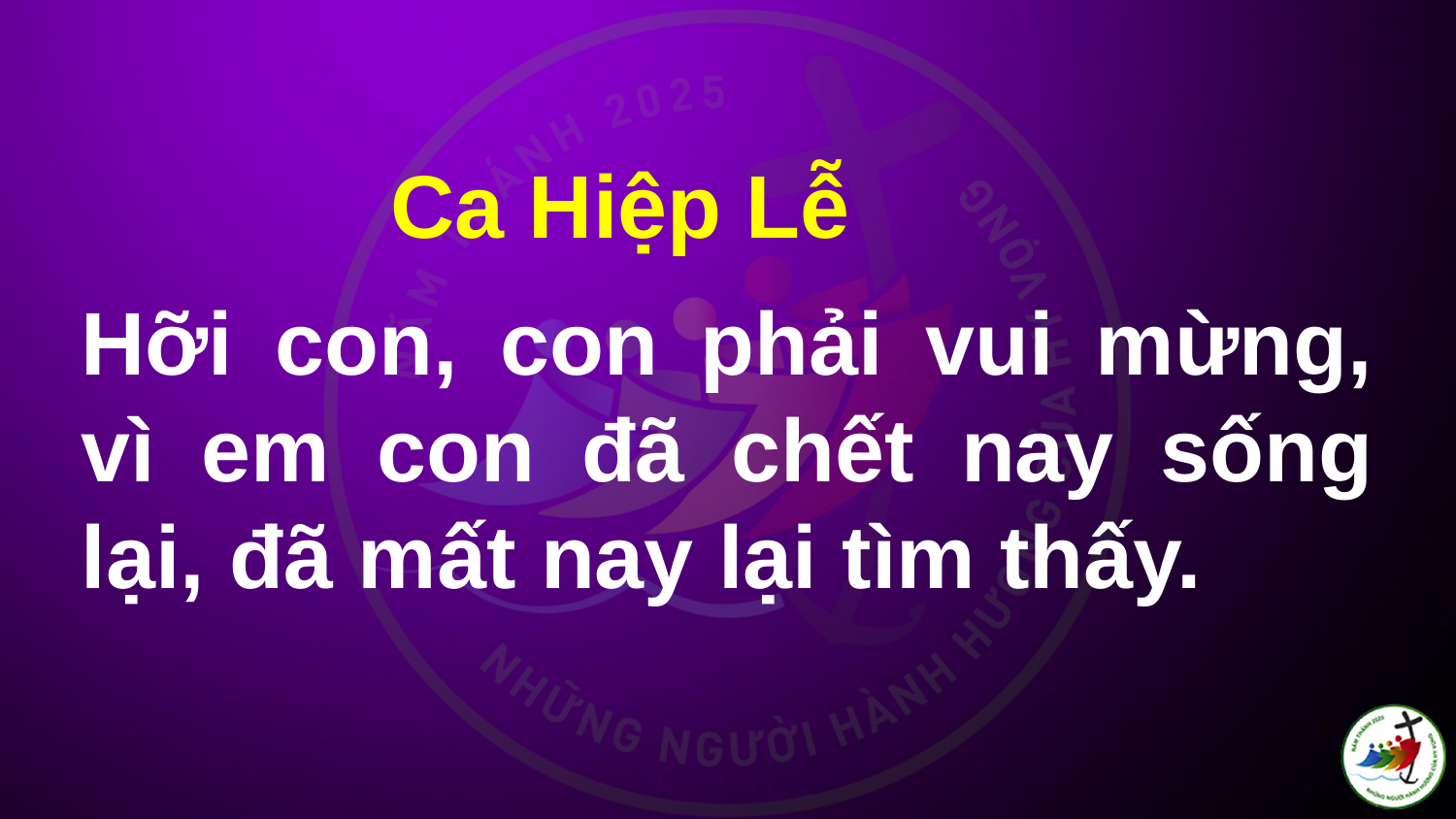

Ca Hiệp Lễ
# Hỡi con, con phải vui mừng, vì em con đã chết nay sống lại, đã mất nay lại tìm thấy.